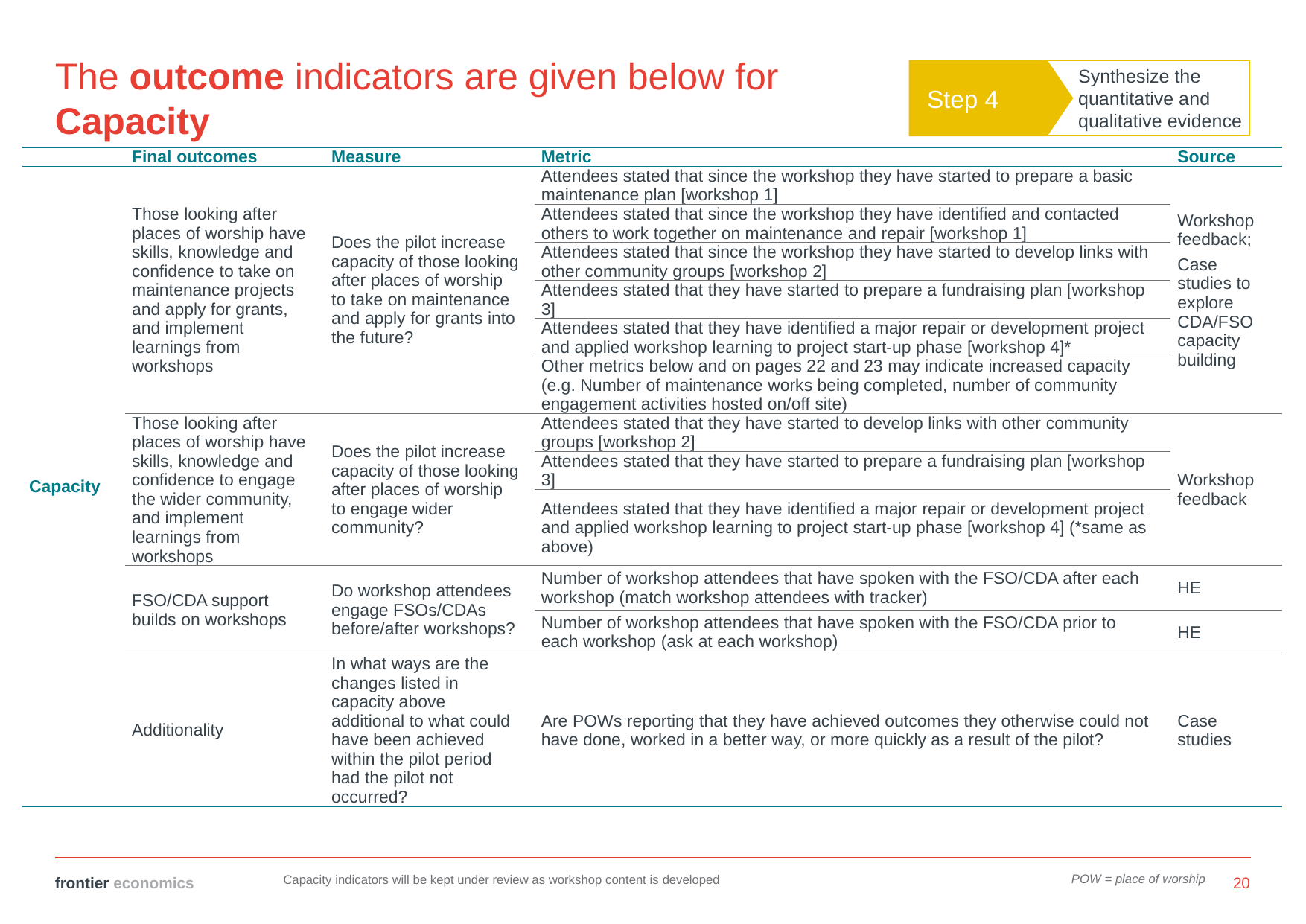

# The outcome indicators are given below for Capacity
Step 4
Synthesize the quantitative and qualitative evidence
|  | Final outcomes | Measure | Metric | Source |
| --- | --- | --- | --- | --- |
| Capacity | Those looking after places of worship have skills, knowledge and confidence to take on maintenance projects and apply for grants, and implement learnings from workshops | Does the pilot increase capacity of those looking after places of worship to take on maintenance and apply for grants into the future? | Attendees stated that since the workshop they have started to prepare a basic maintenance plan [workshop 1] | Workshop feedback; Case studies to explore CDA/FSO capacity building |
|  |  |  | Attendees stated that since the workshop they have identified and contacted others to work together on maintenance and repair [workshop 1] |  |
|  |  |  | Attendees stated that since the workshop they have started to develop links with other community groups [workshop 2] |  |
|  |  |  | Attendees stated that they have started to prepare a fundraising plan [workshop 3] |  |
|  |  |  | Attendees stated that they have identified a major repair or development project and applied workshop learning to project start-up phase [workshop 4]\* |  |
|  |  |  | Other metrics below and on pages 22 and 23 may indicate increased capacity (e.g. Number of maintenance works being completed, number of community engagement activities hosted on/off site) |  |
|  | Those looking after places of worship have skills, knowledge and confidence to engage the wider community, and implement learnings from workshops | Does the pilot increase capacity of those looking after places of worship to engage wider community? | Attendees stated that they have started to develop links with other community groups [workshop 2] | Workshop feedback |
|  |  |  | Attendees stated that they have started to prepare a fundraising plan [workshop 3] |  |
|  |  |  | Attendees stated that they have identified a major repair or development project and applied workshop learning to project start-up phase [workshop 4] (\*same as above) |  |
|  | FSO/CDA support builds on workshops | Do workshop attendees engage FSOs/CDAs before/after workshops? | Number of workshop attendees that have spoken with the FSO/CDA after each workshop (match workshop attendees with tracker) | HE |
|  |  |  | Number of workshop attendees that have spoken with the FSO/CDA prior to each workshop (ask at each workshop) | HE |
|  | Additionality | In what ways are the changes listed in capacity above additional to what could have been achieved within the pilot period had the pilot not occurred? | Are POWs reporting that they have achieved outcomes they otherwise could not have done, worked in a better way, or more quickly as a result of the pilot? | Case studies |
POW = place of worship
Capacity indicators will be kept under review as workshop content is developed